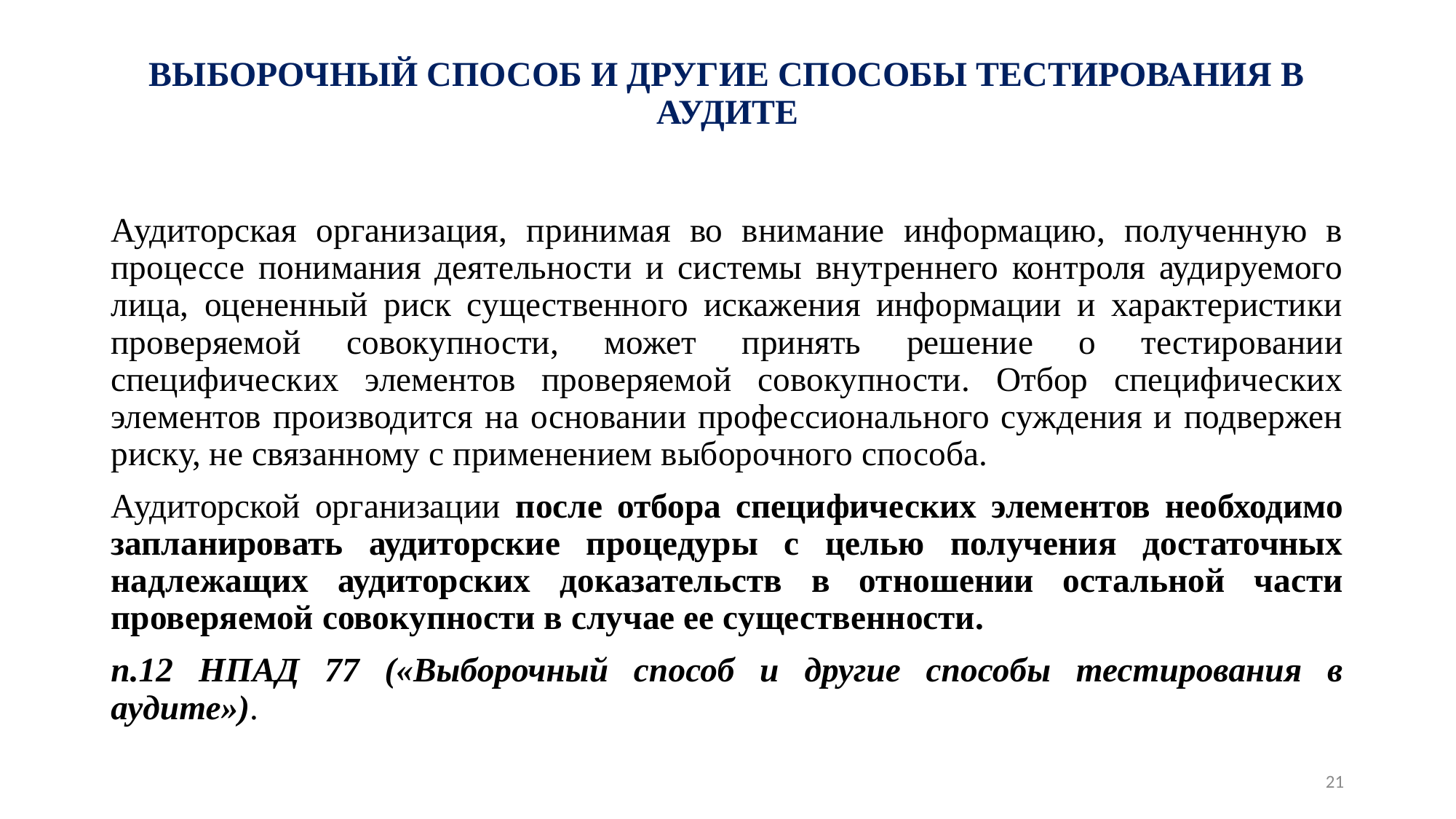

# ВЫБОРОЧНЫЙ СПОСОБ И ДРУГИЕ СПОСОБЫ ТЕСТИРОВАНИЯ В АУДИТЕ

Аудиторская организация, принимая во внимание информацию, полученную в процессе понимания деятельности и системы внутреннего контроля аудируемого лица, оцененный риск существенного искажения информации и характеристики проверяемой совокупности, может принять решение о тестировании специфических элементов проверяемой совокупности. Отбор специфических элементов производится на основании профессионального суждения и подвержен риску, не связанному с применением выборочного способа.
Аудиторской организации после отбора специфических элементов необходимо запланировать аудиторские процедуры с целью получения достаточных надлежащих аудиторских доказательств в отношении остальной части проверяемой совокупности в случае ее существенности.
п.12 НПАД 77 («Выборочный способ и другие способы тестирования в аудите»).

21